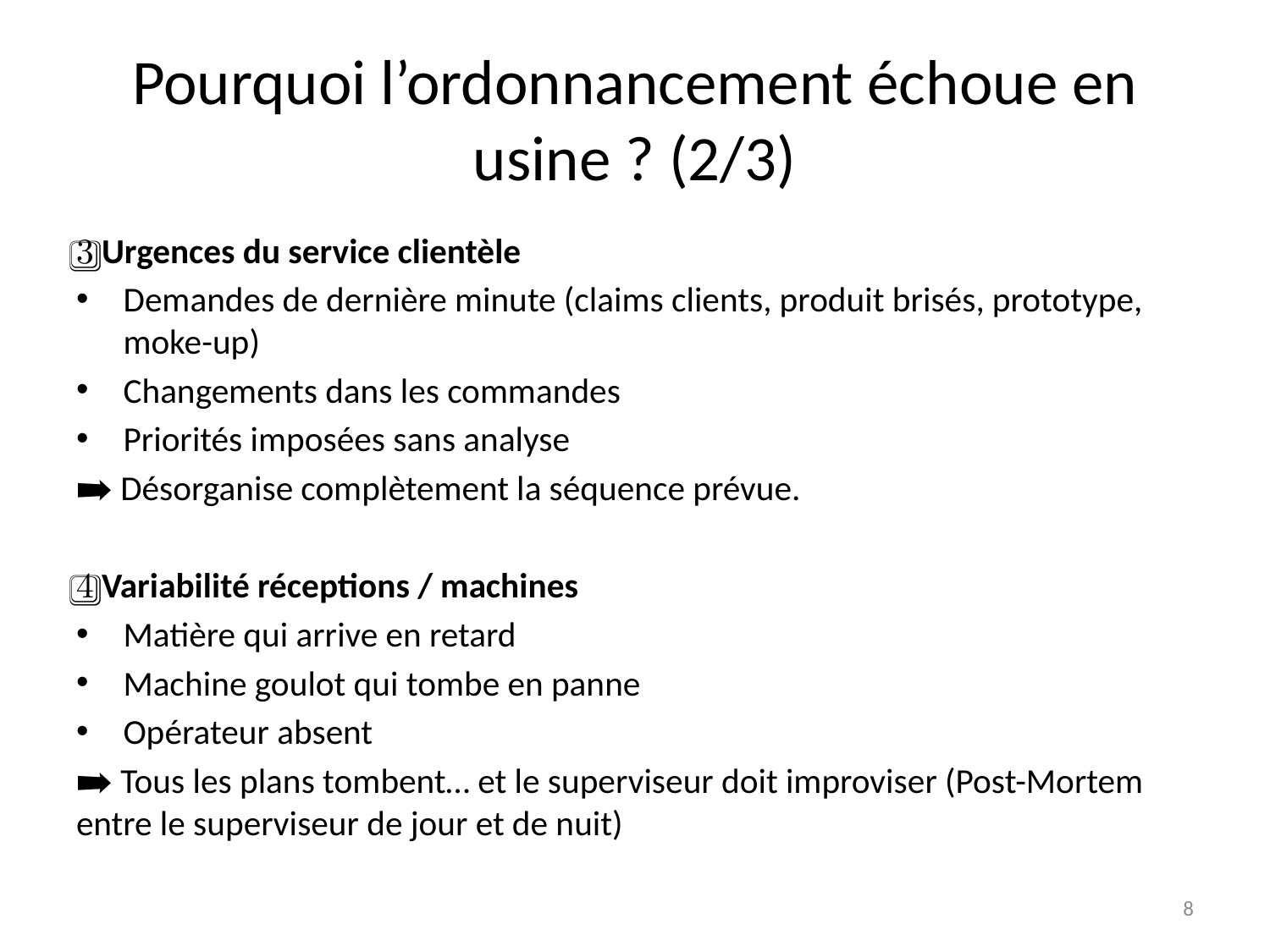

# Pourquoi l’ordonnancement échoue en usine ? (2/3)
3️⃣ Urgences du service clientèle
Demandes de dernière minute (claims clients, produit brisés, prototype, moke-up)
Changements dans les commandes
Priorités imposées sans analyse
➡️ Désorganise complètement la séquence prévue.

4️⃣ Variabilité réceptions / machines
Matière qui arrive en retard
Machine goulot qui tombe en panne
Opérateur absent
➡️ Tous les plans tombent… et le superviseur doit improviser (Post-Mortem entre le superviseur de jour et de nuit)
8